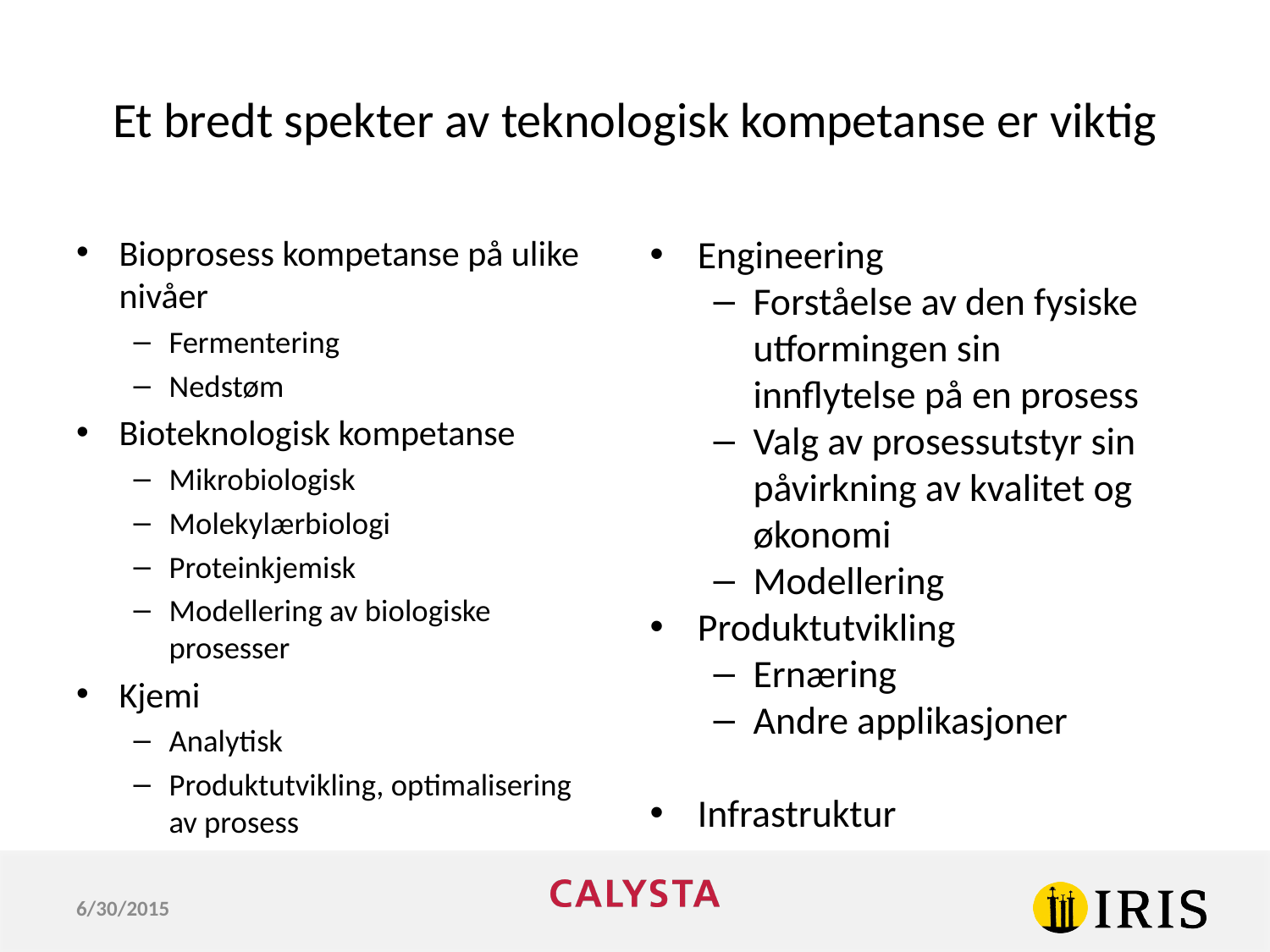

# Et bredt spekter av teknologisk kompetanse er viktig
Bioprosess kompetanse på ulike nivåer
Fermentering
Nedstøm
Bioteknologisk kompetanse
Mikrobiologisk
Molekylærbiologi
Proteinkjemisk
Modellering av biologiske prosesser
Kjemi
Analytisk
Produktutvikling, optimalisering av prosess

Engineering
Forståelse av den fysiske utformingen sin innflytelse på en prosess
Valg av prosessutstyr sin påvirkning av kvalitet og økonomi
Modellering
Produktutvikling
Ernæring
Andre applikasjoner

Infrastruktur

6/30/2015